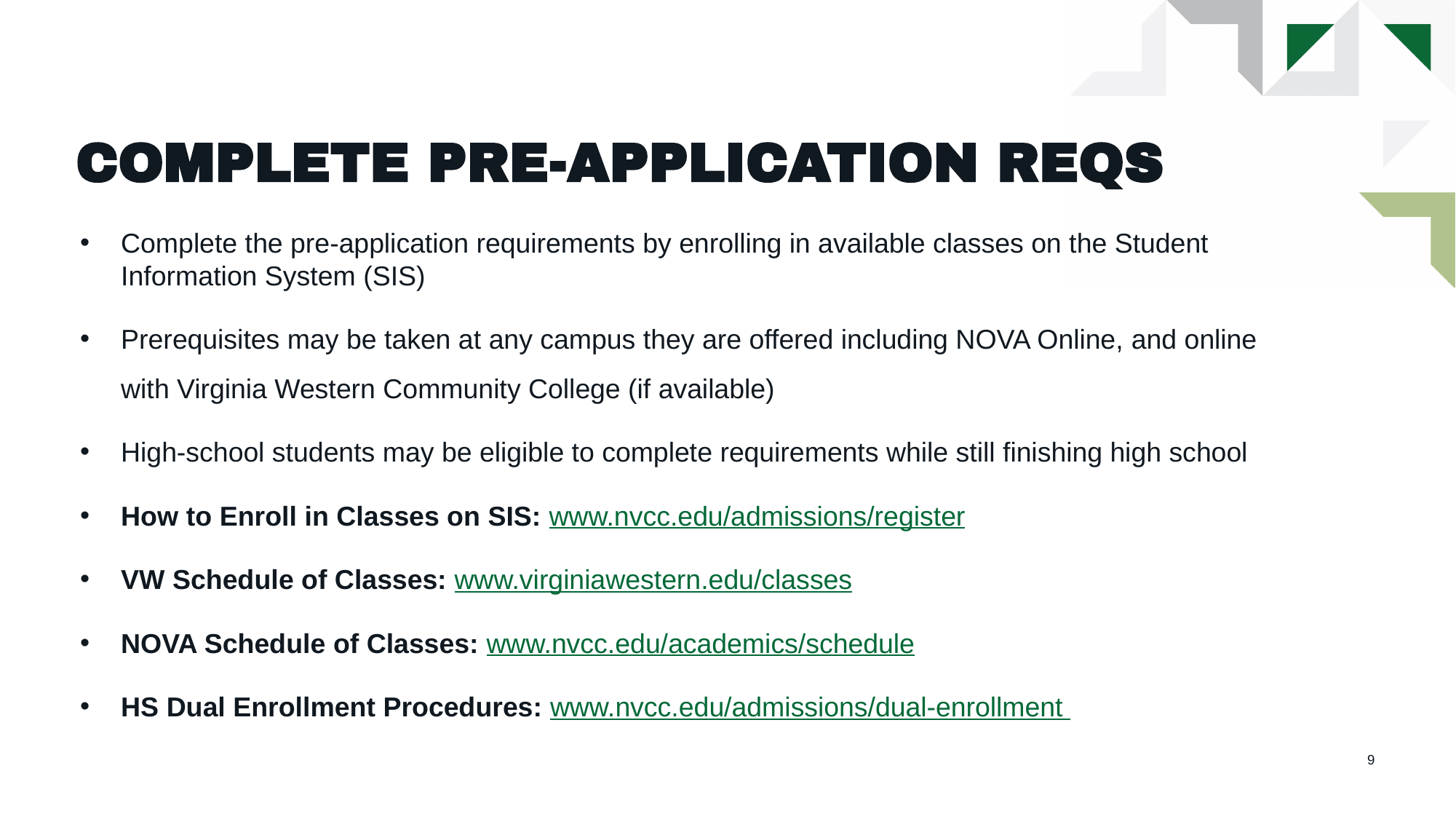

# Complete pre-application reqs

Complete the pre-application requirements by enrolling in available classes on the Student Information System (SIS)
Prerequisites may be taken at any campus they are offered including NOVA Online, and online with Virginia Western Community College (if available)
High-school students may be eligible to complete requirements while still finishing high school
How to Enroll in Classes on SIS: www.nvcc.edu/admissions/register
VW Schedule of Classes: www.virginiawestern.edu/classes
NOVA Schedule of Classes: www.nvcc.edu/academics/schedule
HS Dual Enrollment Procedures: www.nvcc.edu/admissions/dual-enrollment
9